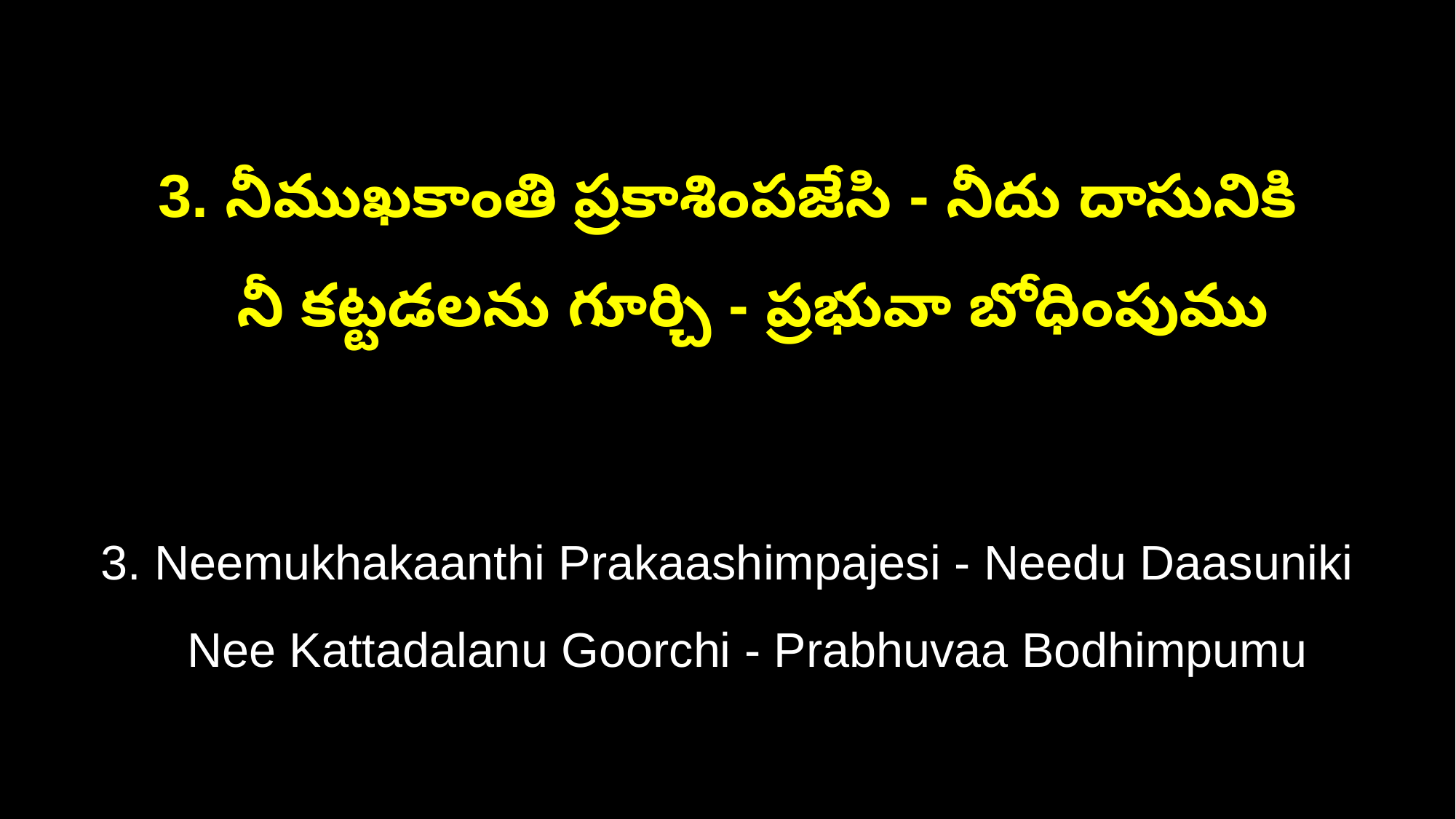

3. నీముఖకాంతి ప్రకాశింపజేసి - నీదు దాసునికి
   నీ కట్టడలను గూర్చి - ప్రభువా బోధింపుము
3. Neemukhakaanthi Prakaashimpajesi - Needu Daasuniki
   Nee Kattadalanu Goorchi - Prabhuvaa Bodhimpumu